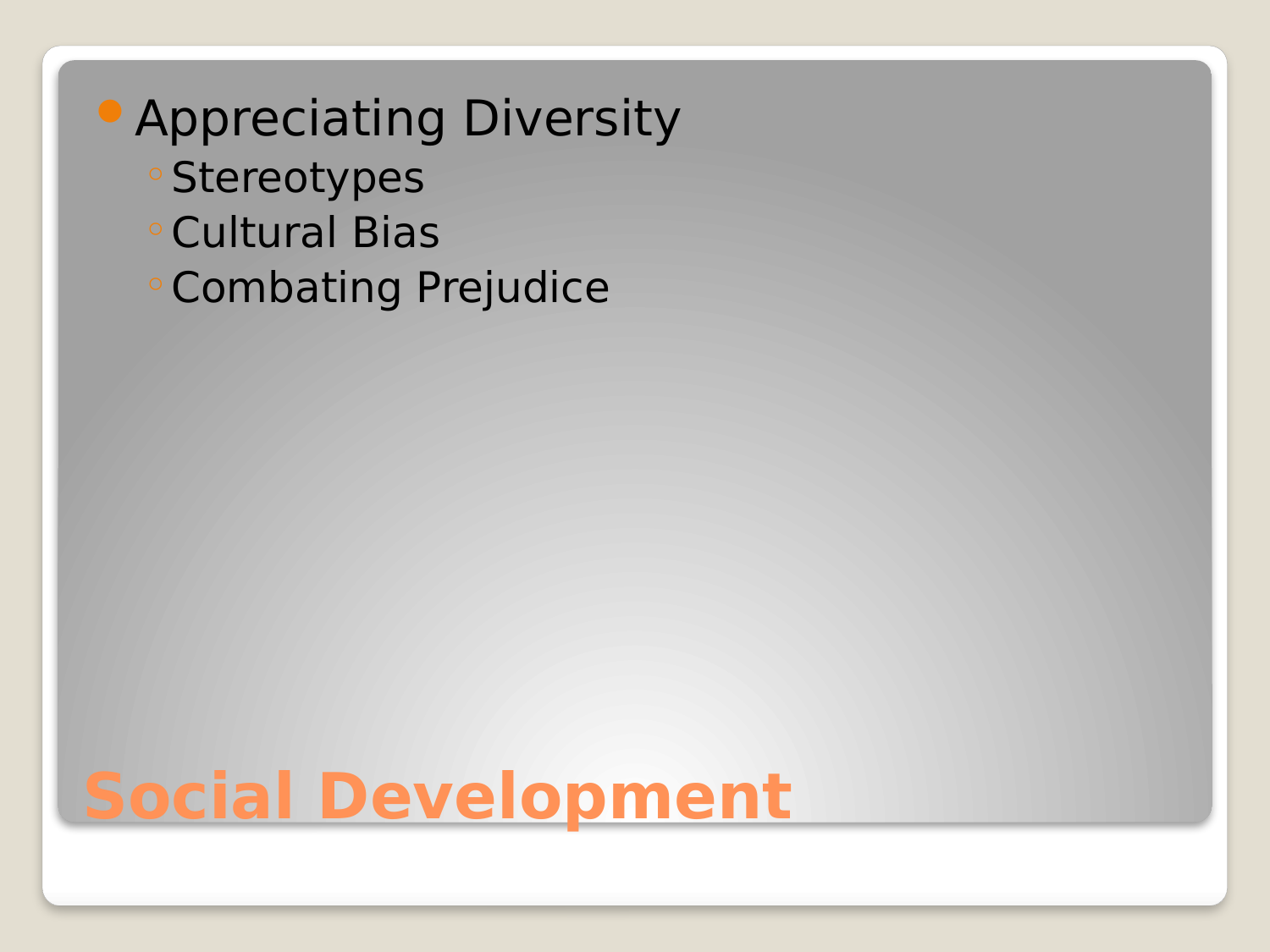

Appreciating Diversity
Stereotypes
Cultural Bias
Combating Prejudice
# Social Development